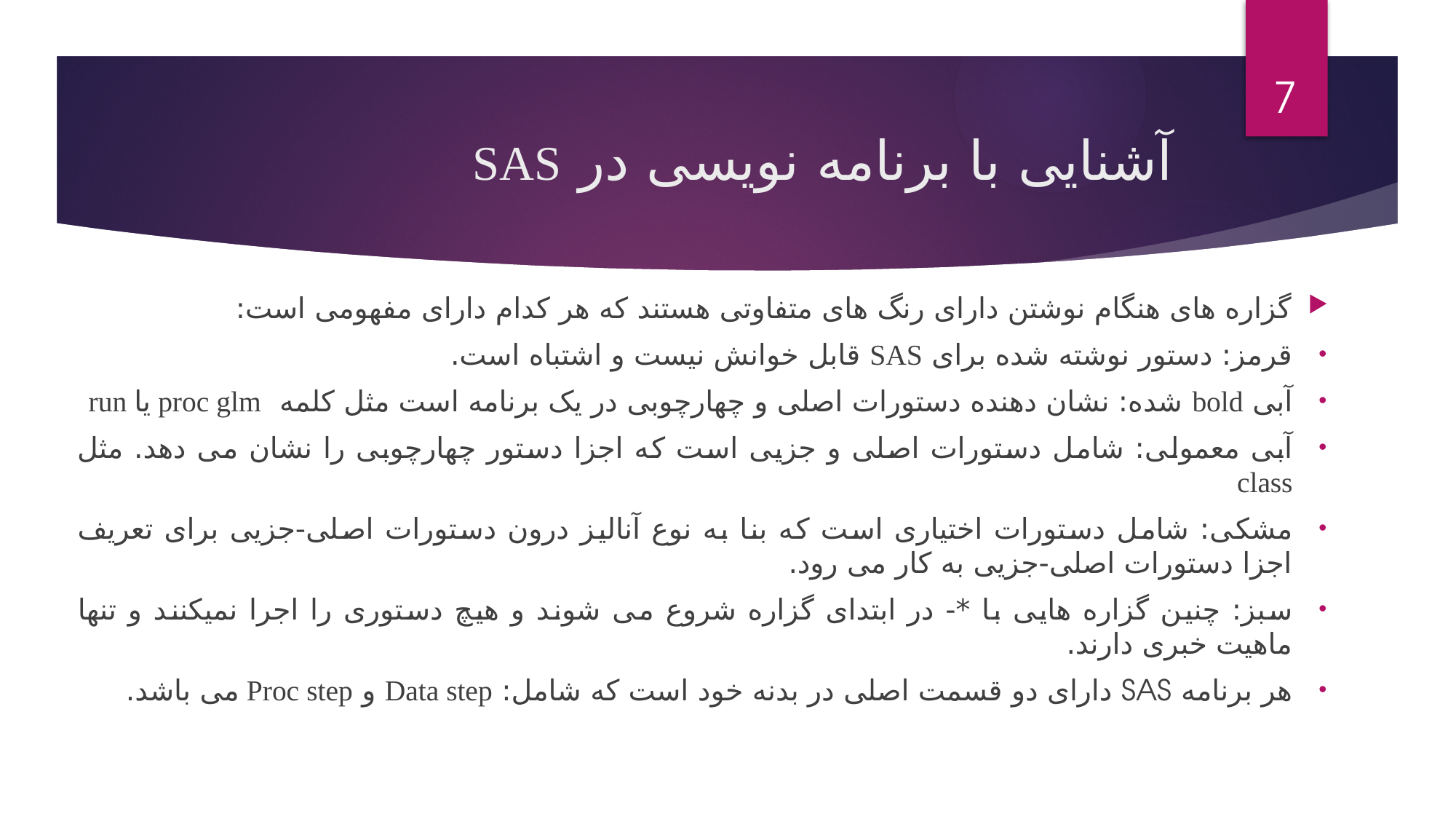

7
# آشنایی با برنامه نویسی در SAS
گزاره های هنگام نوشتن دارای رنگ های متفاوتی هستند که هر کدام دارای مفهومی است:
قرمز: دستور نوشته شده برای SAS قابل خوانش نیست و اشتباه است.
آبی bold شده: نشان دهنده دستورات اصلی و چهارچوبی در یک برنامه است مثل کلمه  proc glm یا run
آبی معمولی: شامل دستورات اصلی و جزیی است که اجزا دستور چهارچوبی را نشان می دهد. مثل class
مشکی: شامل دستورات اختیاری است که بنا به نوع آنالیز درون دستورات اصلی-جزیی برای تعریف اجزا دستورات اصلی-جزیی به کار می رود.
سبز: چنین گزاره هایی با *- در ابتدای گزاره شروع می شوند و هیچ دستوری را اجرا نمیکنند و تنها ماهیت خبری دارند.
هر برنامه SAS دارای دو قسمت اصلی در بدنه خود است که شامل: Data step و Proc step می باشد.